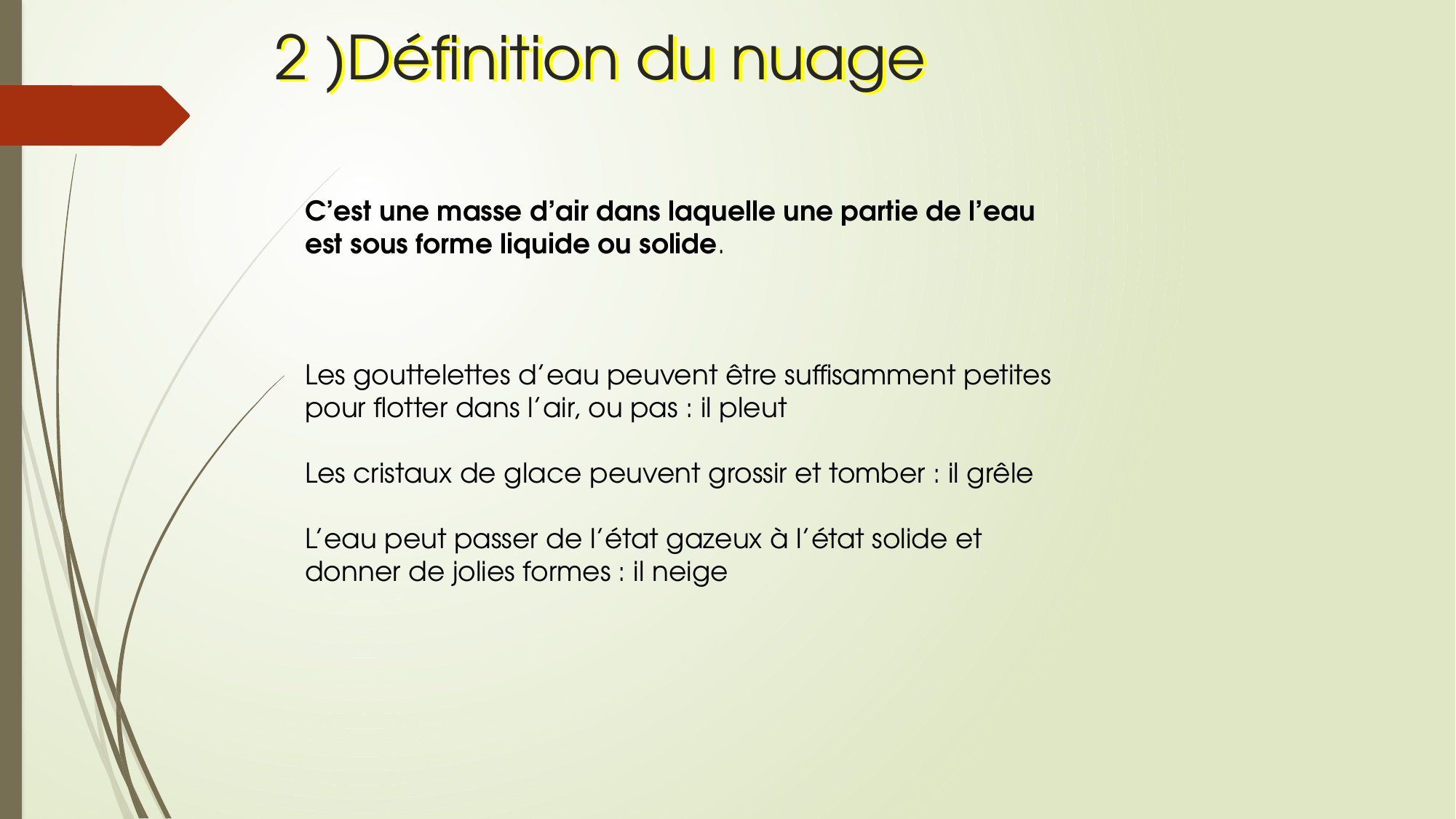

# 2 )Définition du nuage
C’est une masse d’air dans laquelle une partie de l’eau est sous forme liquide ou solide.

Les gouttelettes d’eau peuvent être suffisamment petites pour flotter dans l’air, ou pas : il pleut

Les cristaux de glace peuvent grossir et tomber : il grêle

L’eau peut passer de l’état gazeux à l’état solide et donner de jolies formes : il neige